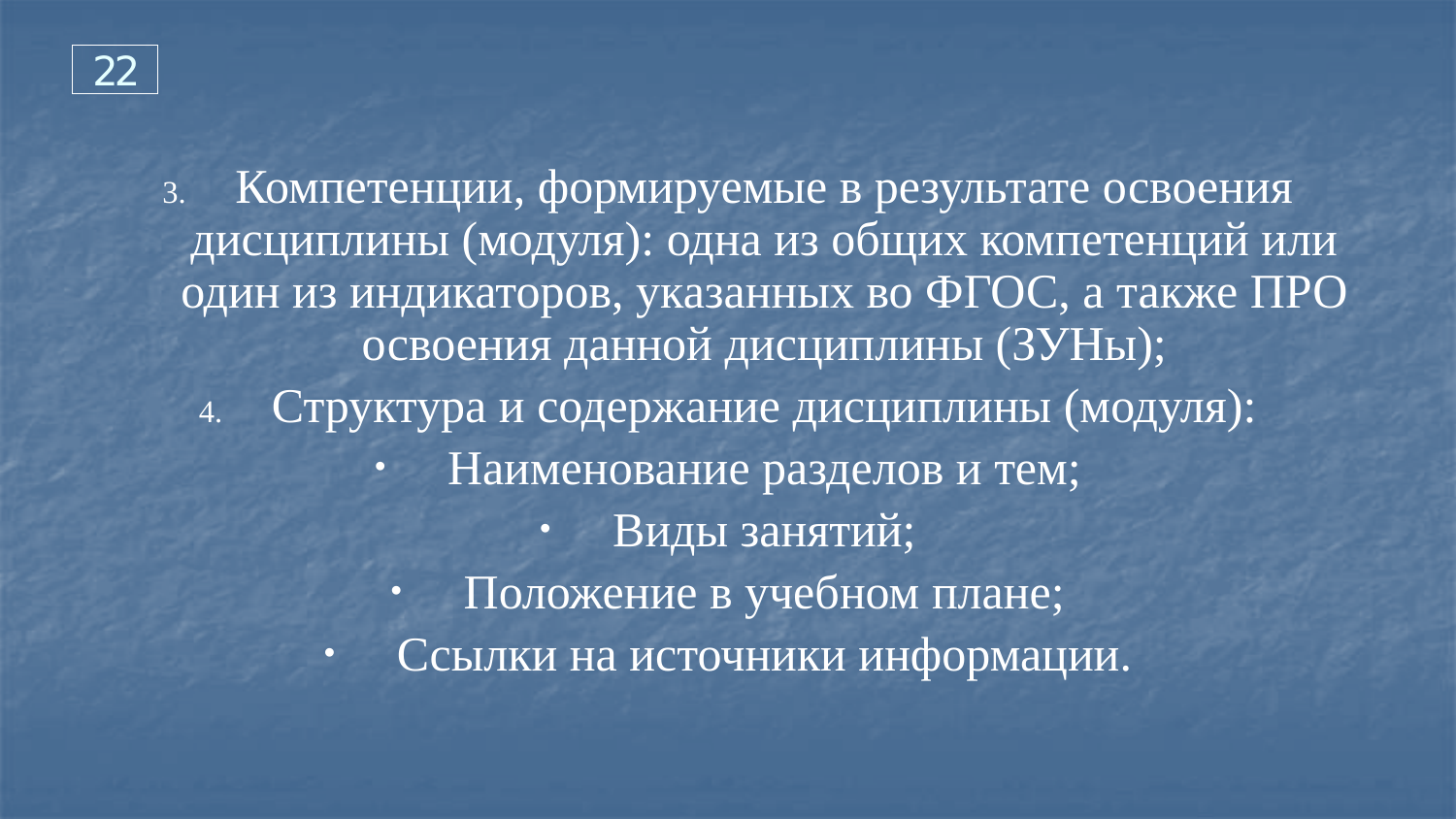

22

Компетенции, формируемые в результате освоения дисциплины (модуля): одна из общих компетенций или один из индикаторов, указанных во ФГОС, а также ПРО освоения данной дисциплины (ЗУНы);
Структура и содержание дисциплины (модуля):
Наименование разделов и тем;
Виды занятий;
Положение в учебном плане;
Ссылки на источники информации.